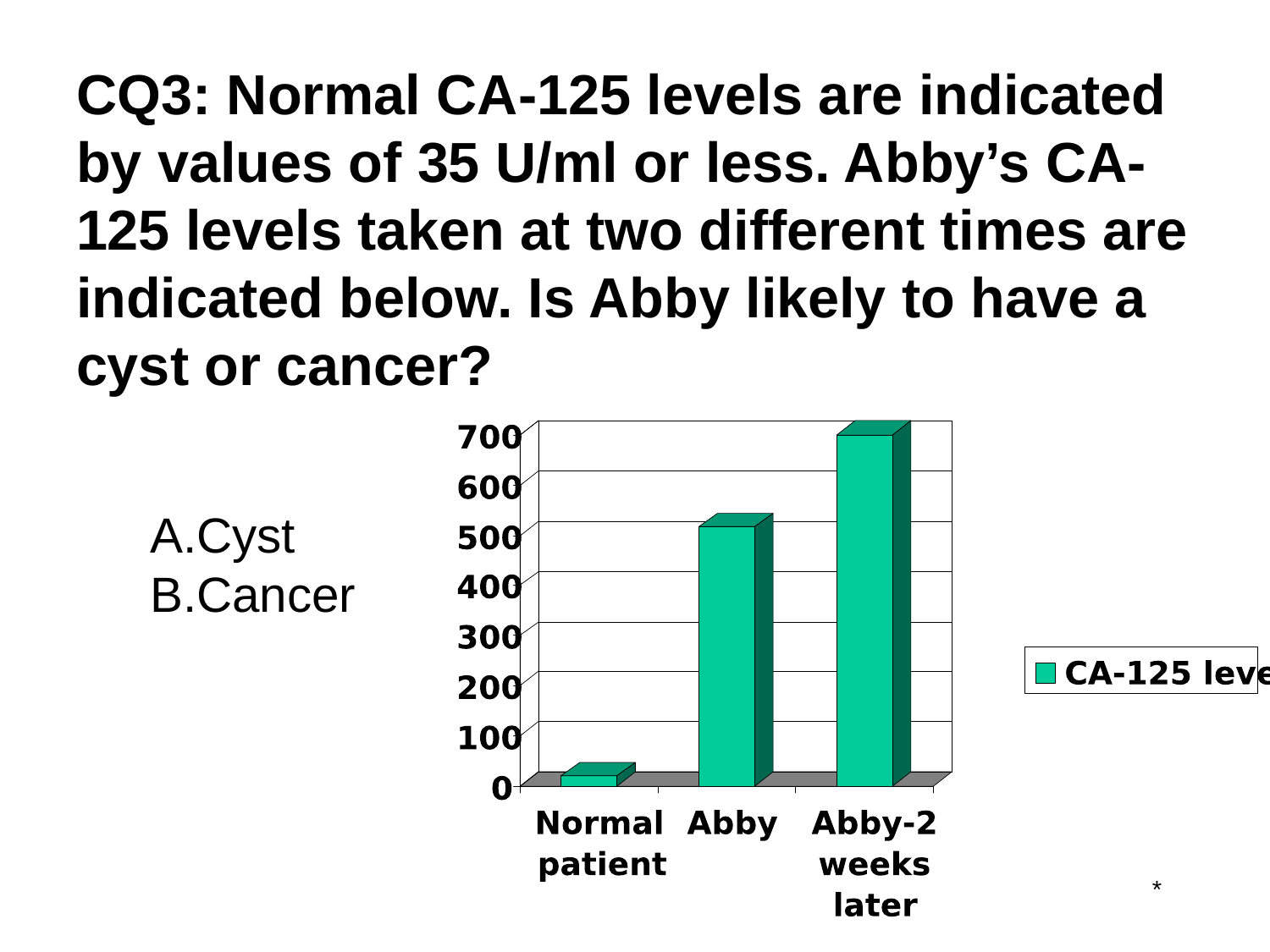

# CQ3: Normal CA-125 levels are indicated by values of 35 U/ml or less. Abby’s CA-125 levels taken at two different times are indicated below. Is Abby likely to have a cyst or cancer?

Cyst
Cancer
*